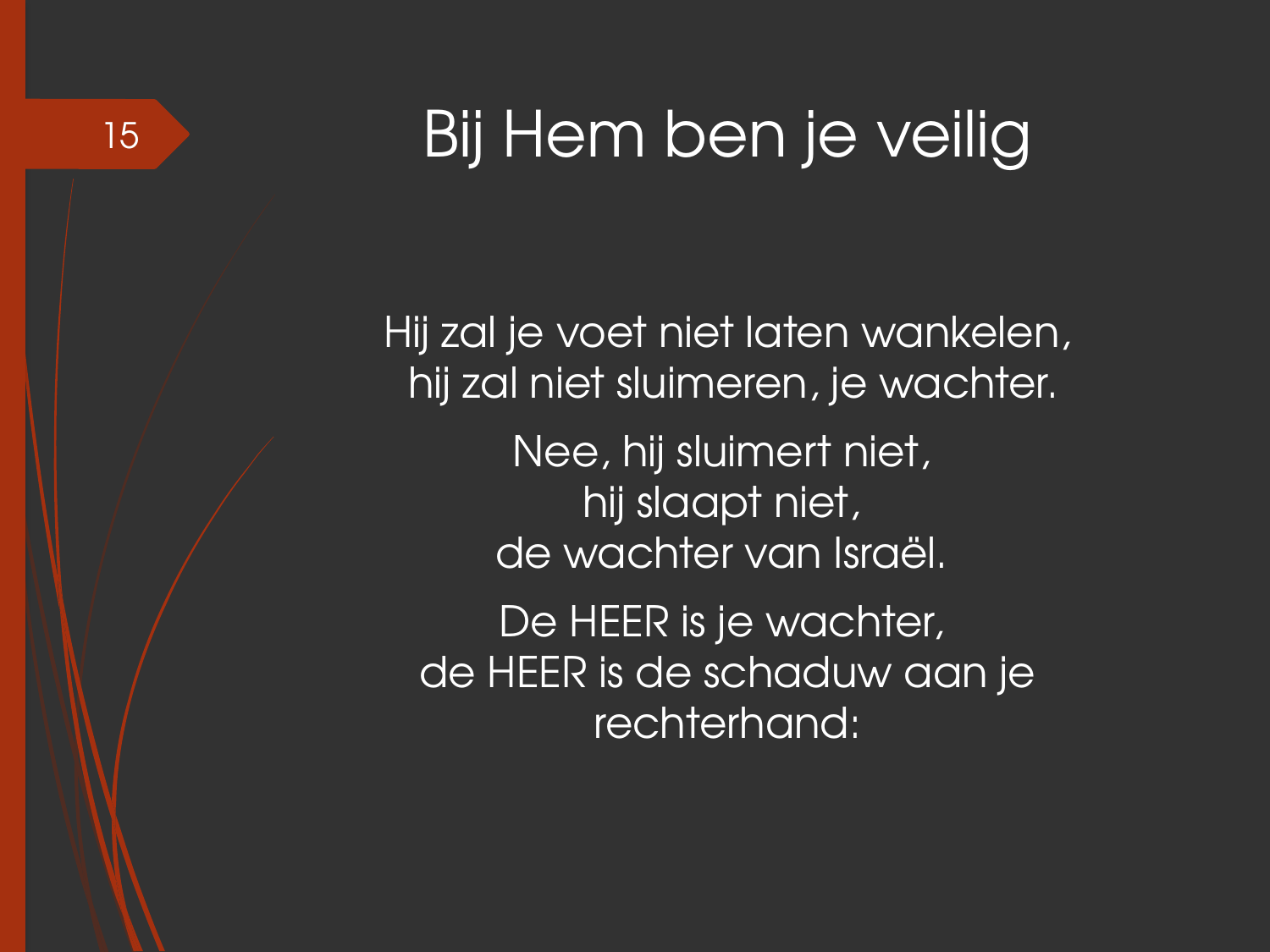

# Bij Hem ben je veilig
15
Hij zal je voet niet laten wankelen,
 hij zal niet sluimeren, je wachter.
Nee, hij sluimert niet,
hij slaapt niet,
de wachter van Israël.
De HEER is je wachter,
de HEER is de schaduw aan je rechterhand: